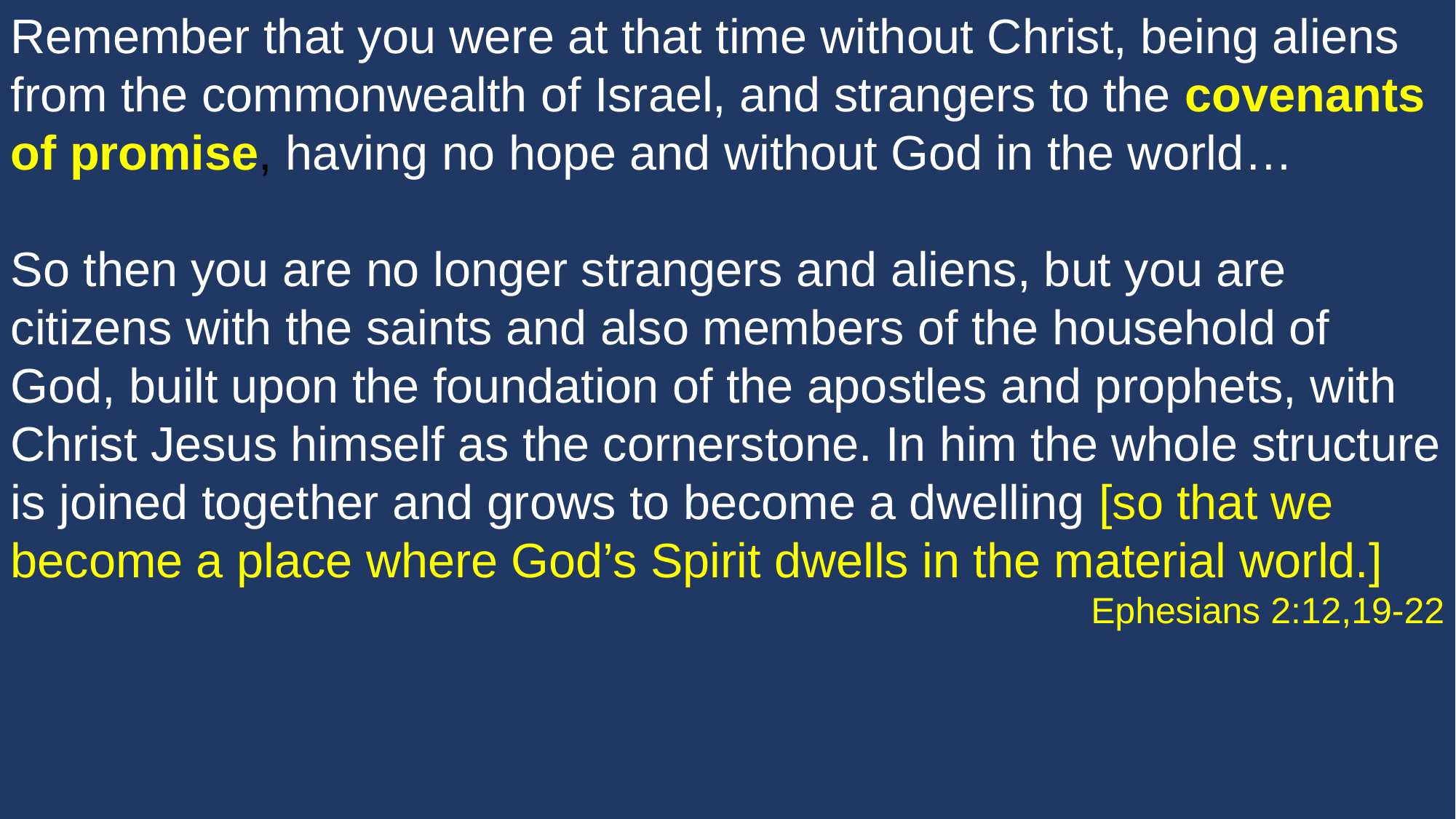

Remember that you were at that time without Christ, being aliens from the commonwealth of Israel, and strangers to the covenants of promise, having no hope and without God in the world…

So then you are no longer strangers and aliens, but you are citizens with the saints and also members of the household of God, built upon the foundation of the apostles and prophets, with Christ Jesus himself as the cornerstone. In him the whole structure is joined together and grows to become a dwelling [so that we become a place where God’s Spirit dwells in the material world.]
Ephesians 2:12,19-22